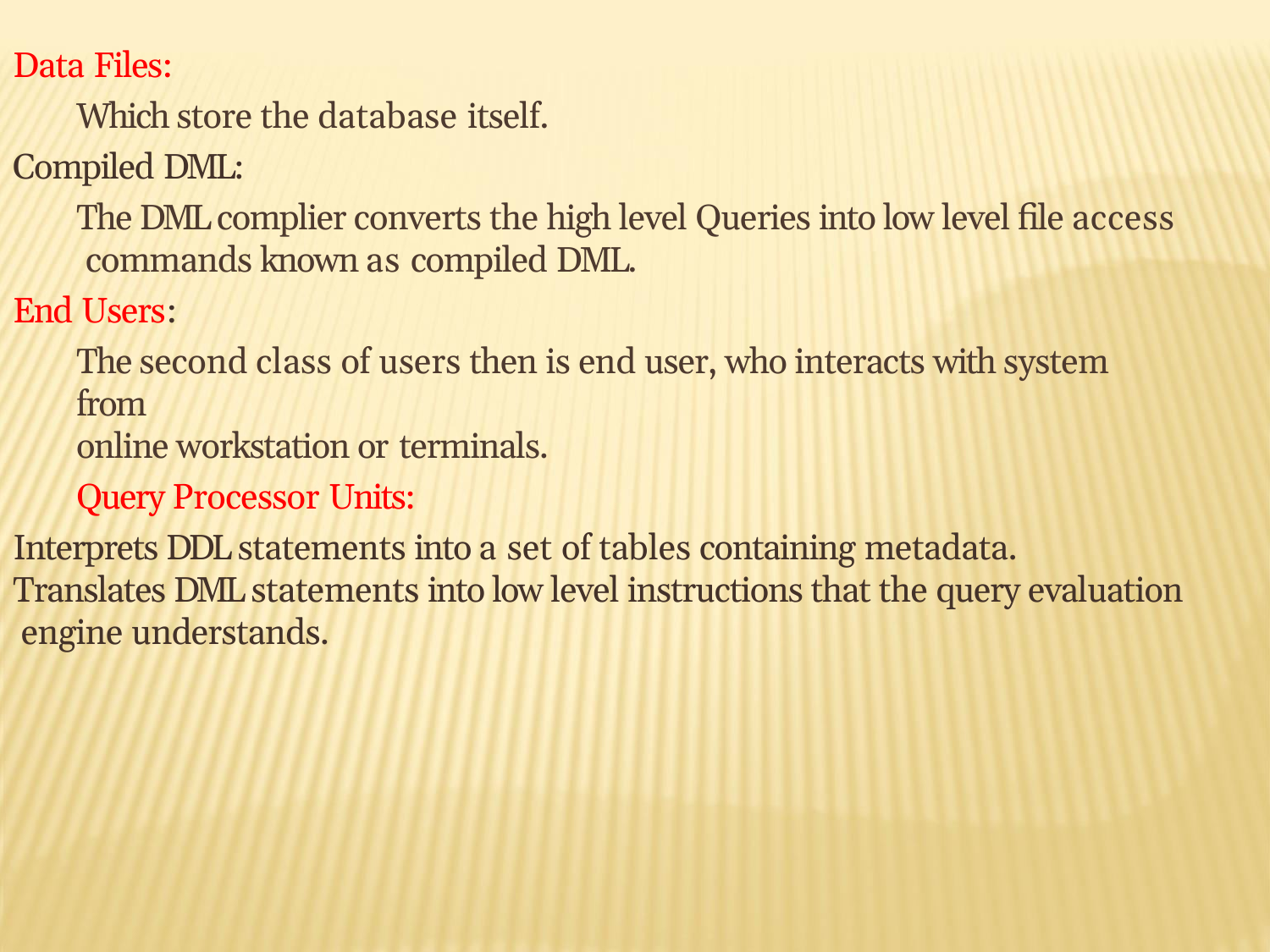

Data Files:
Which store the database itself.
Compiled DML:
The DML complier converts the high level Queries into low level file access  commands known as compiled DML.
End Users:
The second class of users then is end user, who interacts with system from
online workstation or terminals.
Query Processor Units:
Interprets DDL statements into a set of tables containing metadata.
Translates DML statements into low level instructions that the query evaluation  engine understands.